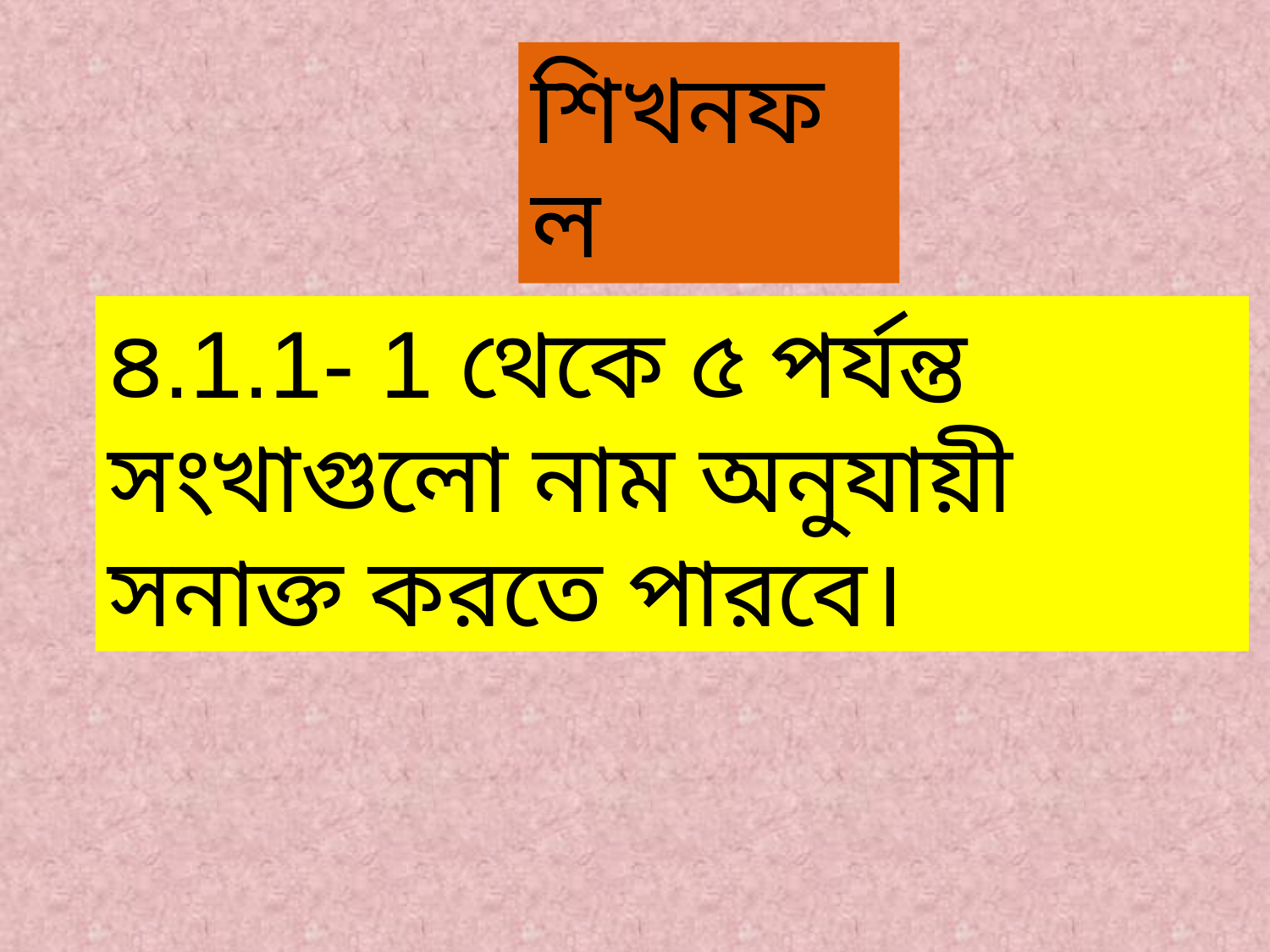

শিখনফল
৪.1.1- 1 থেকে ৫ পর্যন্ত সংখাগুলো নাম অনুযায়ী সনাক্ত করতে পারবে।